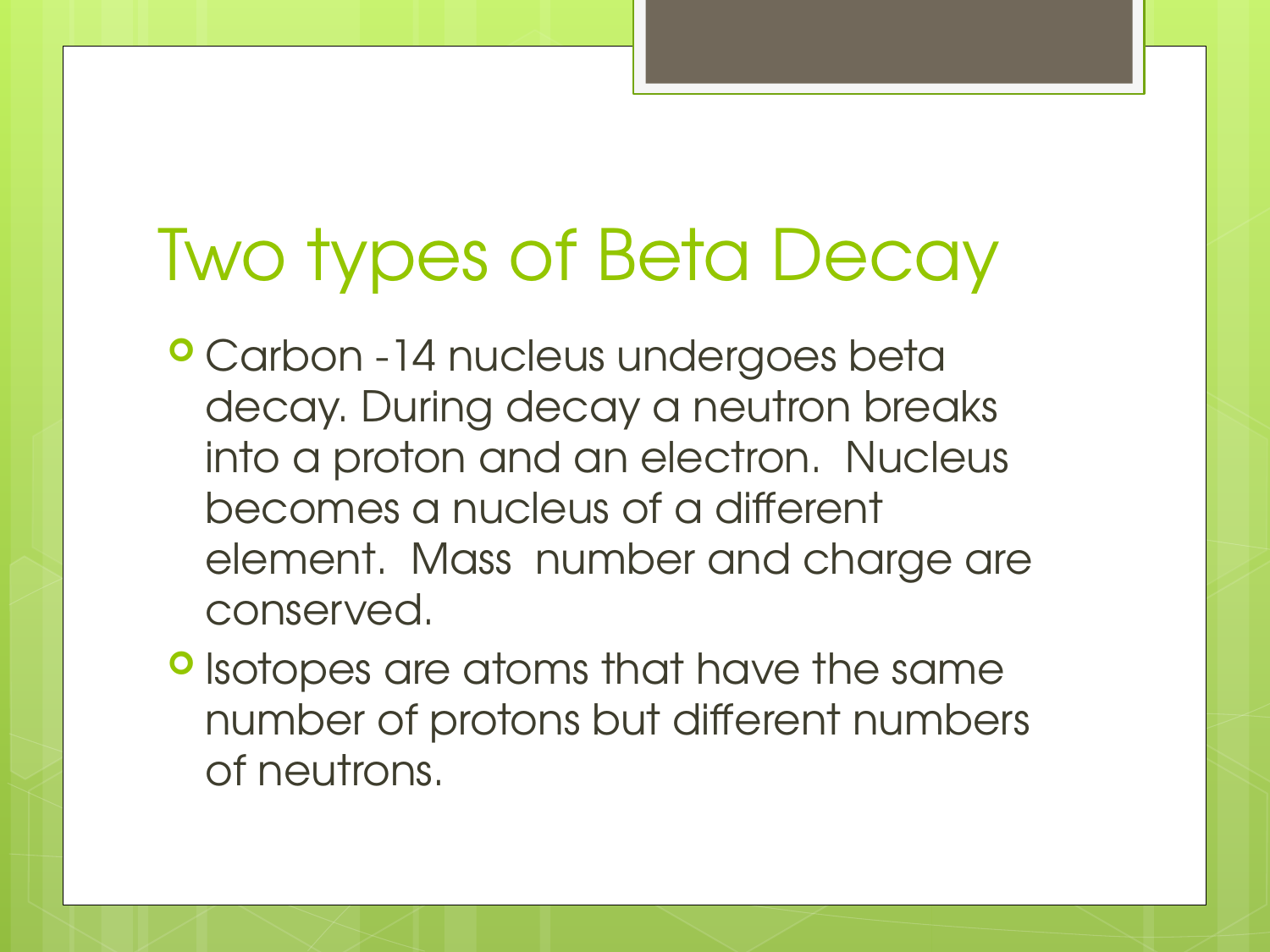

# Two types of Beta Decay
Carbon -14 nucleus undergoes beta decay. During decay a neutron breaks into a proton and an electron.  Nucleus becomes a nucleus of a different element.  Mass  number and charge are conserved.
Isotopes are atoms that have the same number of protons but different numbers of neutrons.